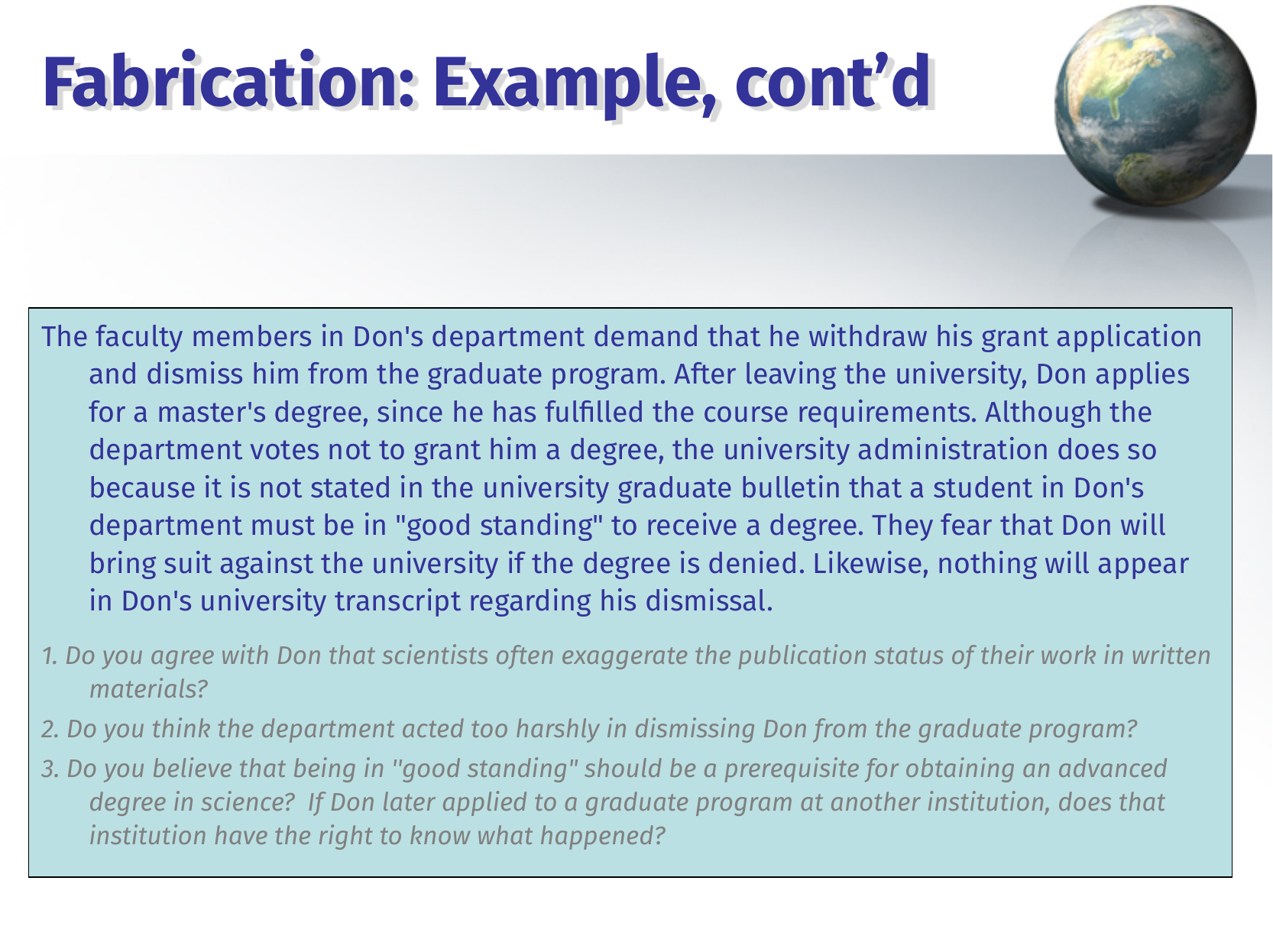

# Fabrication: Example, cont’d
The faculty members in Don's department demand that he withdraw his grant application and dismiss him from the graduate program. After leaving the university, Don applies for a master's degree, since he has fulfilled the course requirements. Although the department votes not to grant him a degree, the university administration does so because it is not stated in the university graduate bulletin that a student in Don's department must be in "good standing" to receive a degree. They fear that Don will bring suit against the university if the degree is denied. Likewise, nothing will appear in Don's university transcript regarding his dismissal.
1. Do you agree with Don that scientists often exaggerate the publication status of their work in written materials?
2. Do you think the department acted too harshly in dismissing Don from the graduate program?
3. Do you believe that being in ''good standing" should be a prerequisite for obtaining an advanced degree in science?  If Don later applied to a graduate program at another institution, does that institution have the right to know what happened?